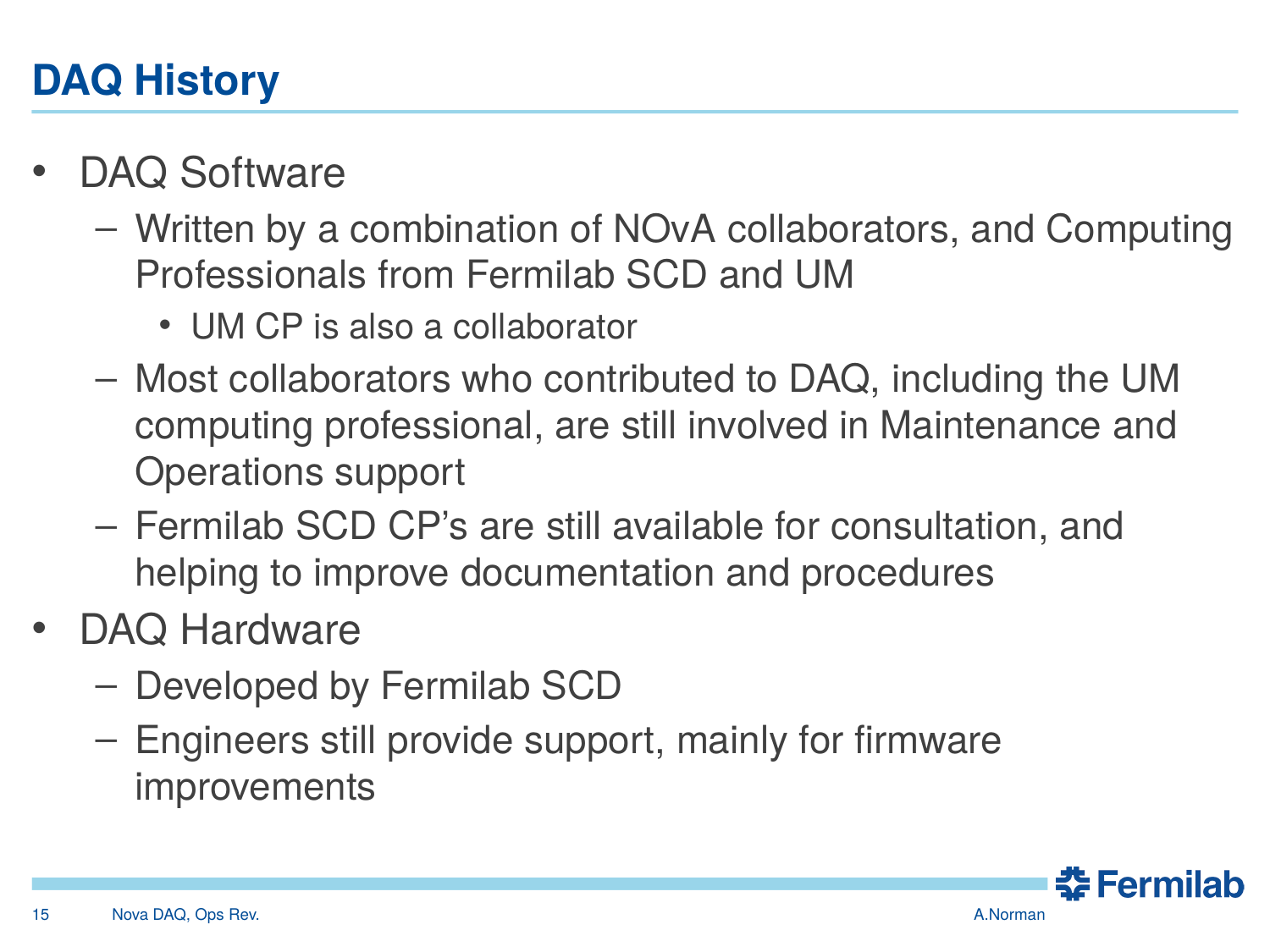

# DAQ History
DAQ Software
Written by a combination of NOvA collaborators, and Computing Professionals from Fermilab SCD and UM
UM CP is also a collaborator
Most collaborators who contributed to DAQ, including the UM computing professional, are still involved in Maintenance and Operations support
Fermilab SCD CP’s are still available for consultation, and helping to improve documentation and procedures
DAQ Hardware
Developed by Fermilab SCD
Engineers still provide support, mainly for firmware improvements
15
Nova DAQ, Ops Rev.
A.Norman